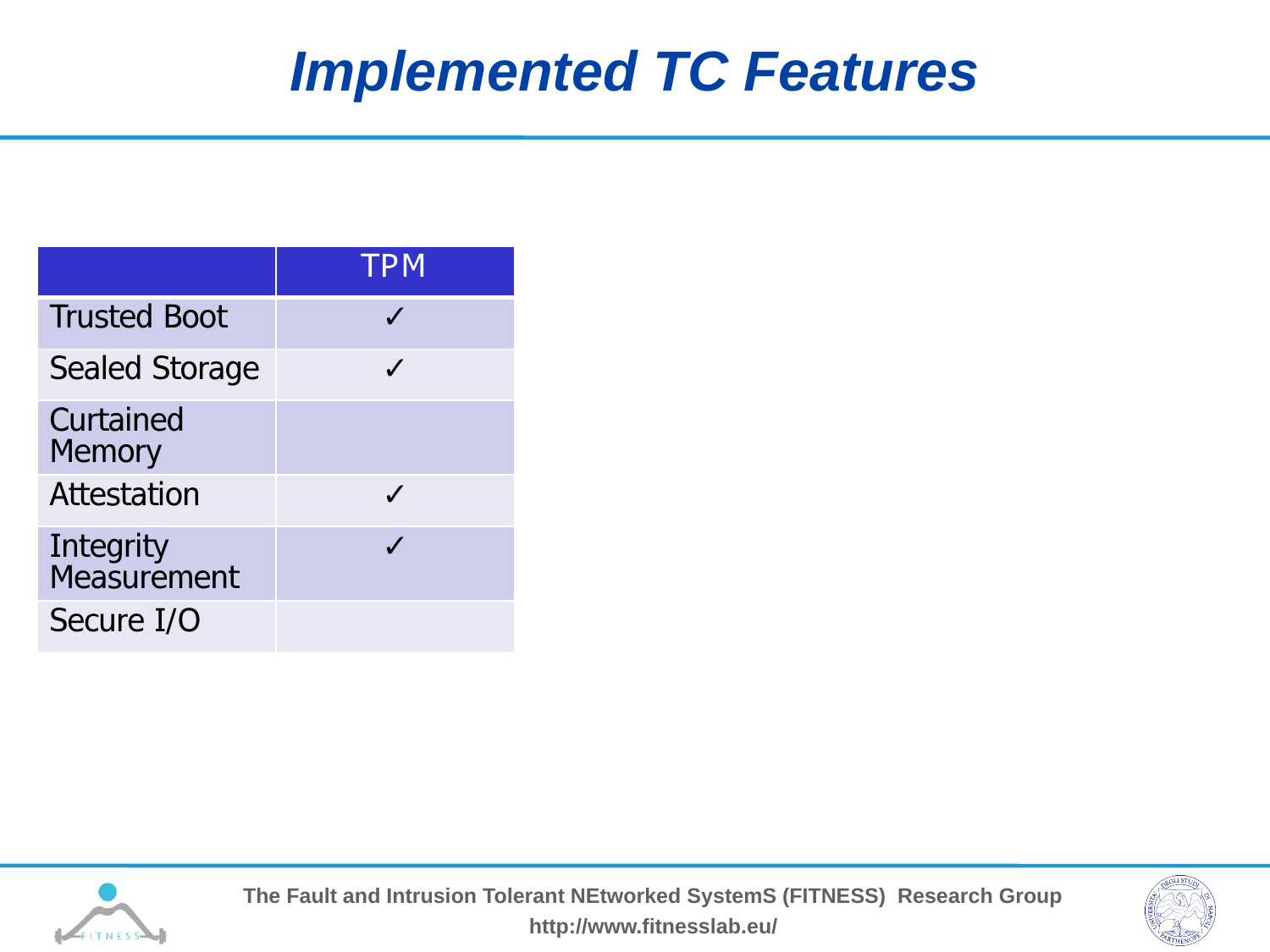

# Implemented TC Features
|  | TPM |
| --- | --- |
| Trusted Boot | ✓ |
| Sealed Storage | ✓ |
| Curtained Memory |  |
| Attestation | ✓ |
| Integrity Measurement | ✓ |
| Secure I/O |  |